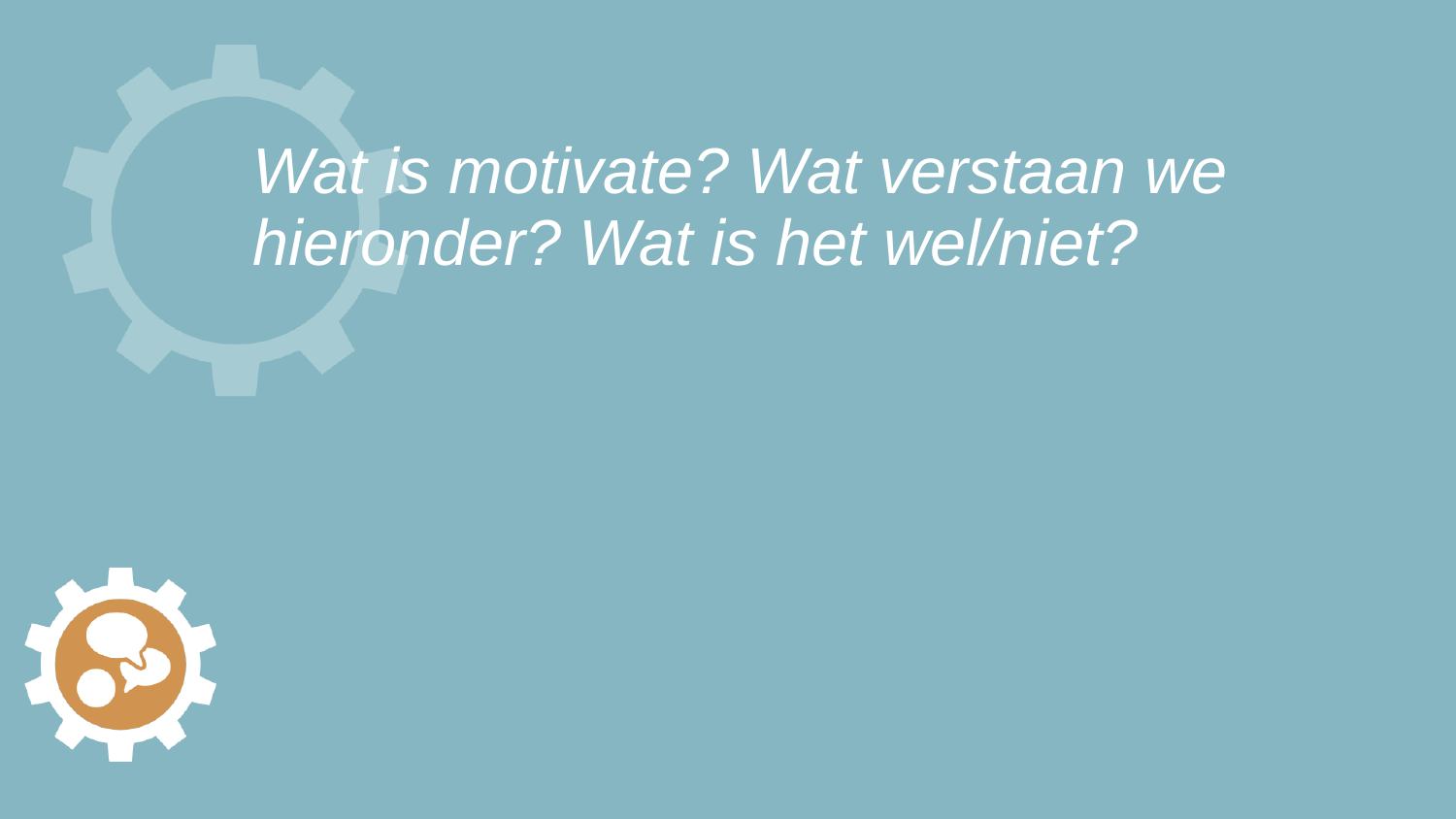

# Wat is motivate? Wat verstaan we hieronder? Wat is het wel/niet?